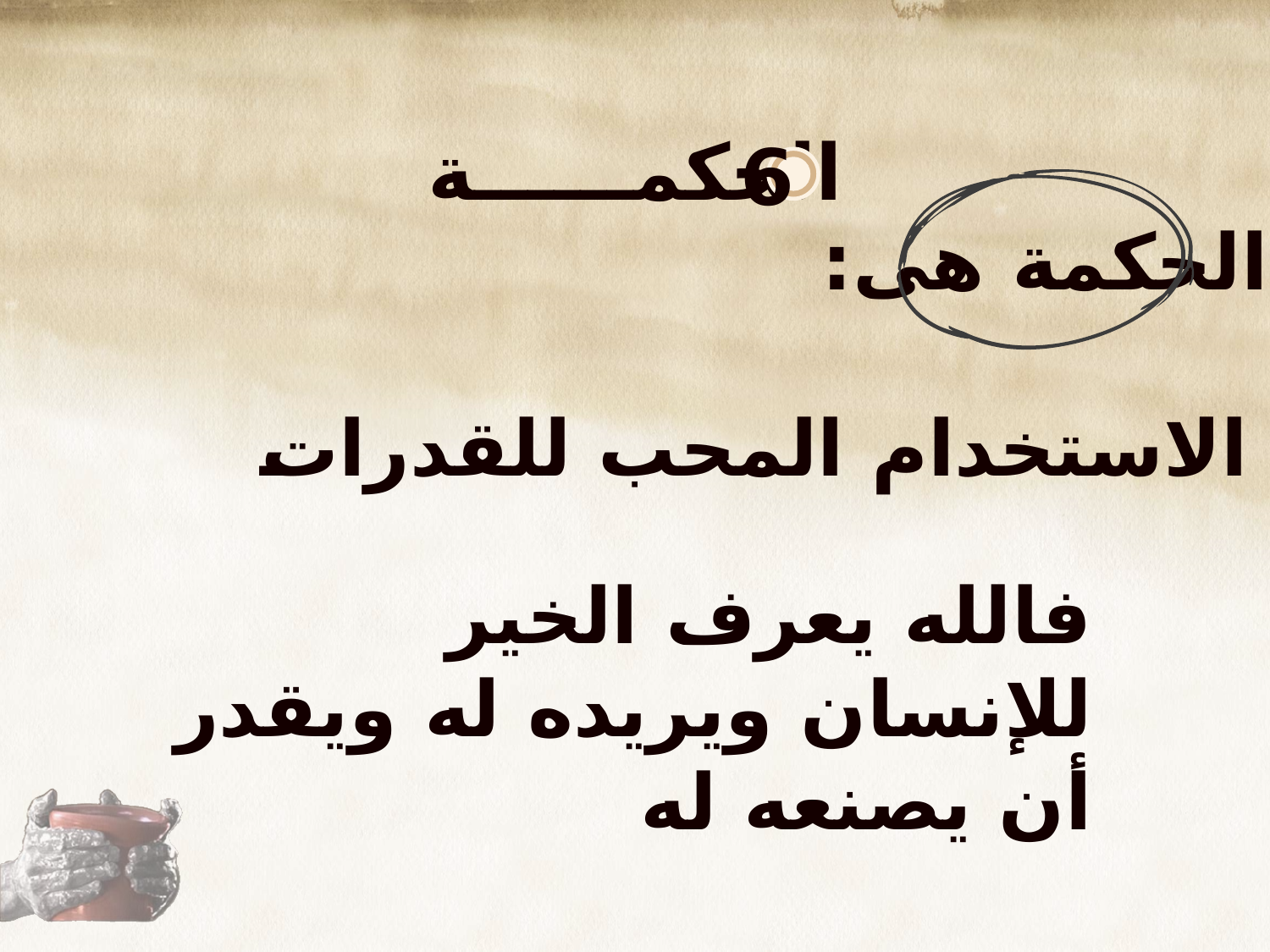

الحكمــــــة

6

الحكمة هى:
 الاستخدام المحب للقدرات
فالله يعرف الخير للإنسان ويريده له ويقدر أن يصنعه له